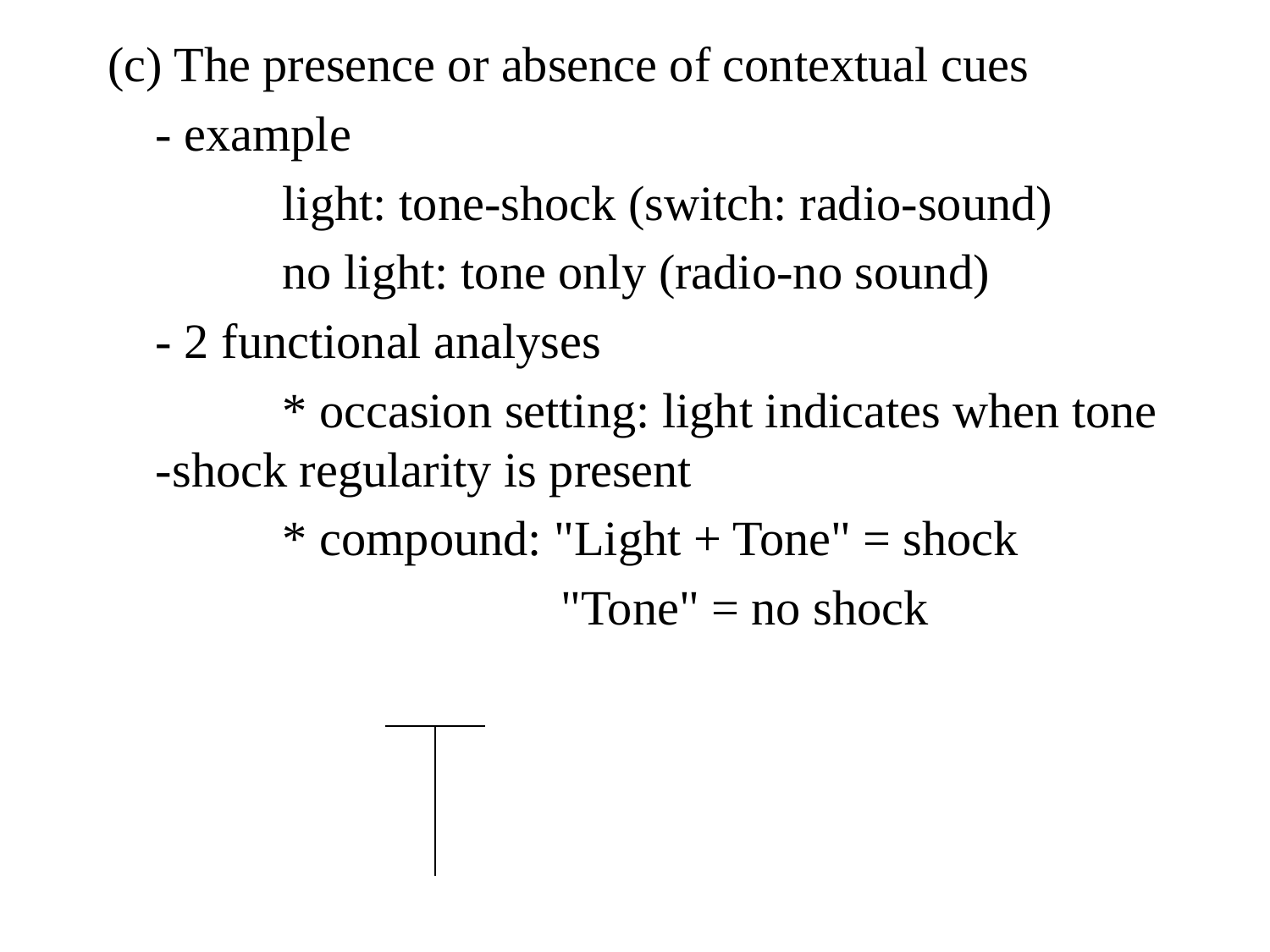

(c) The presence or absence of contextual cues
	- example
		light: tone-shock (switch: radio-sound)
		no light: tone only (radio-no sound)
	- 2 functional analyses
		* occasion setting: light indicates when tone -shock regularity is present
		* compound: "Light + Tone" = shock
				  "Tone" = no shock